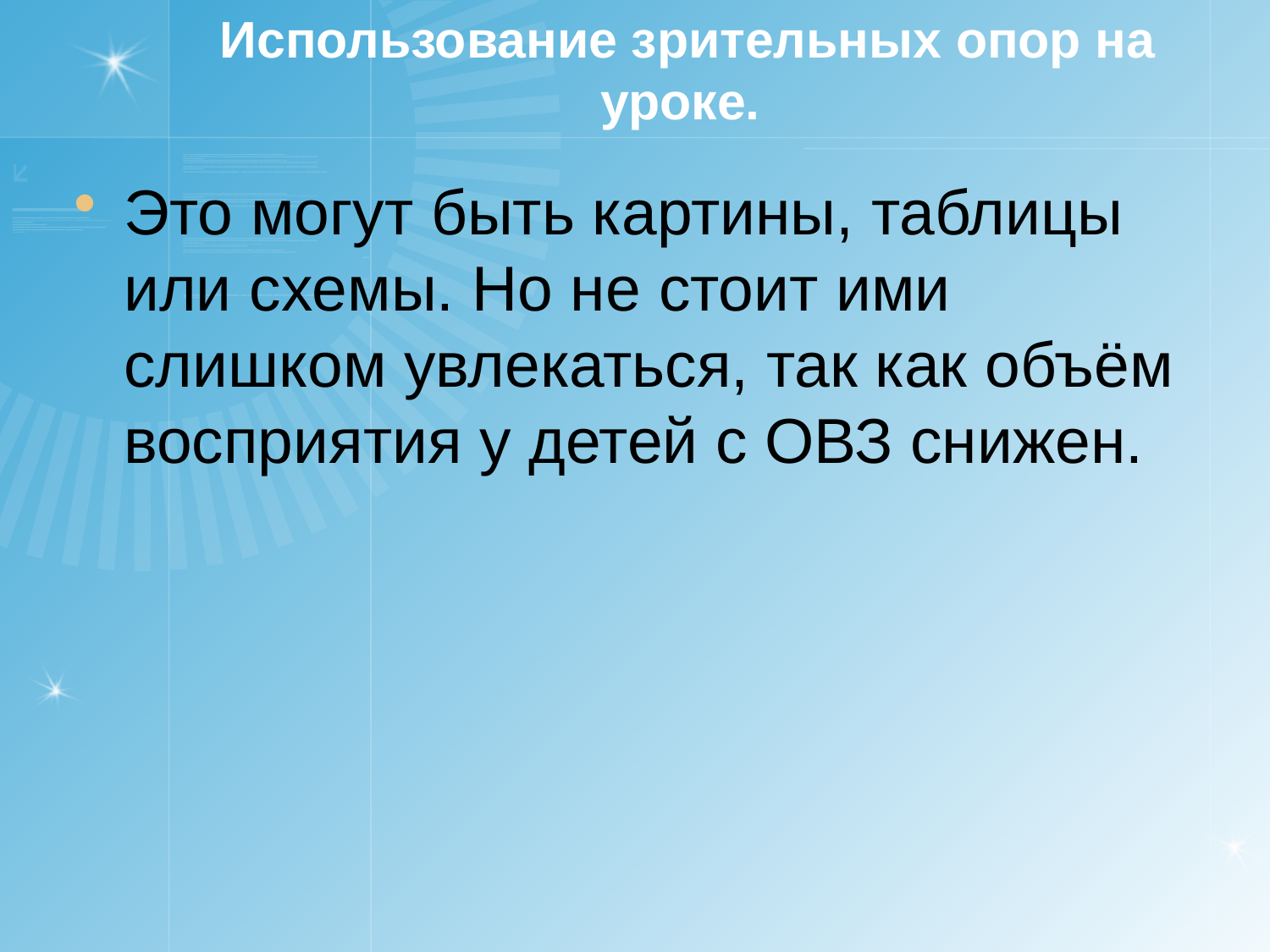

# Использование зрительных опор на уроке.
Это могут быть картины, таблицы или схемы. Но не стоит ими слишком увлекаться, так как объём восприятия у детей с ОВЗ снижен.